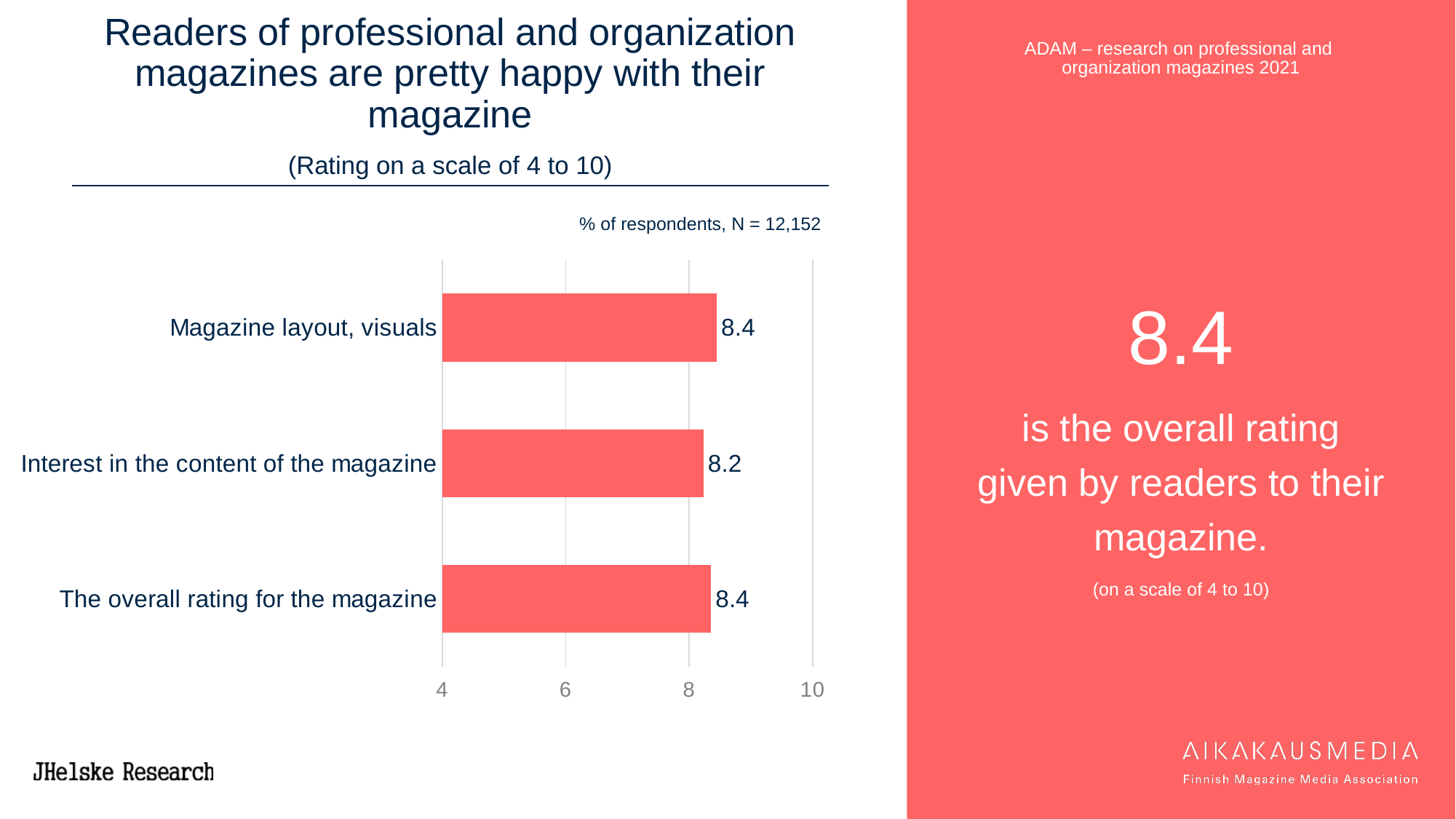

# Readers of professional and organization magazines are pretty happy with their magazine (Rating on a scale of 4 to 10)
8.4
is the overall rating given by readers to their magazine.
(on a scale of 4 to 10)
% of respondents, N = 12,152

### Chart

| Category | 20 ADAM |
|---|---|
| Magazine layout, visuals | 8.4491 |
| Interest in the content of the magazine | 8.23215 |
| The overall rating for the magazine | 8.35705 |